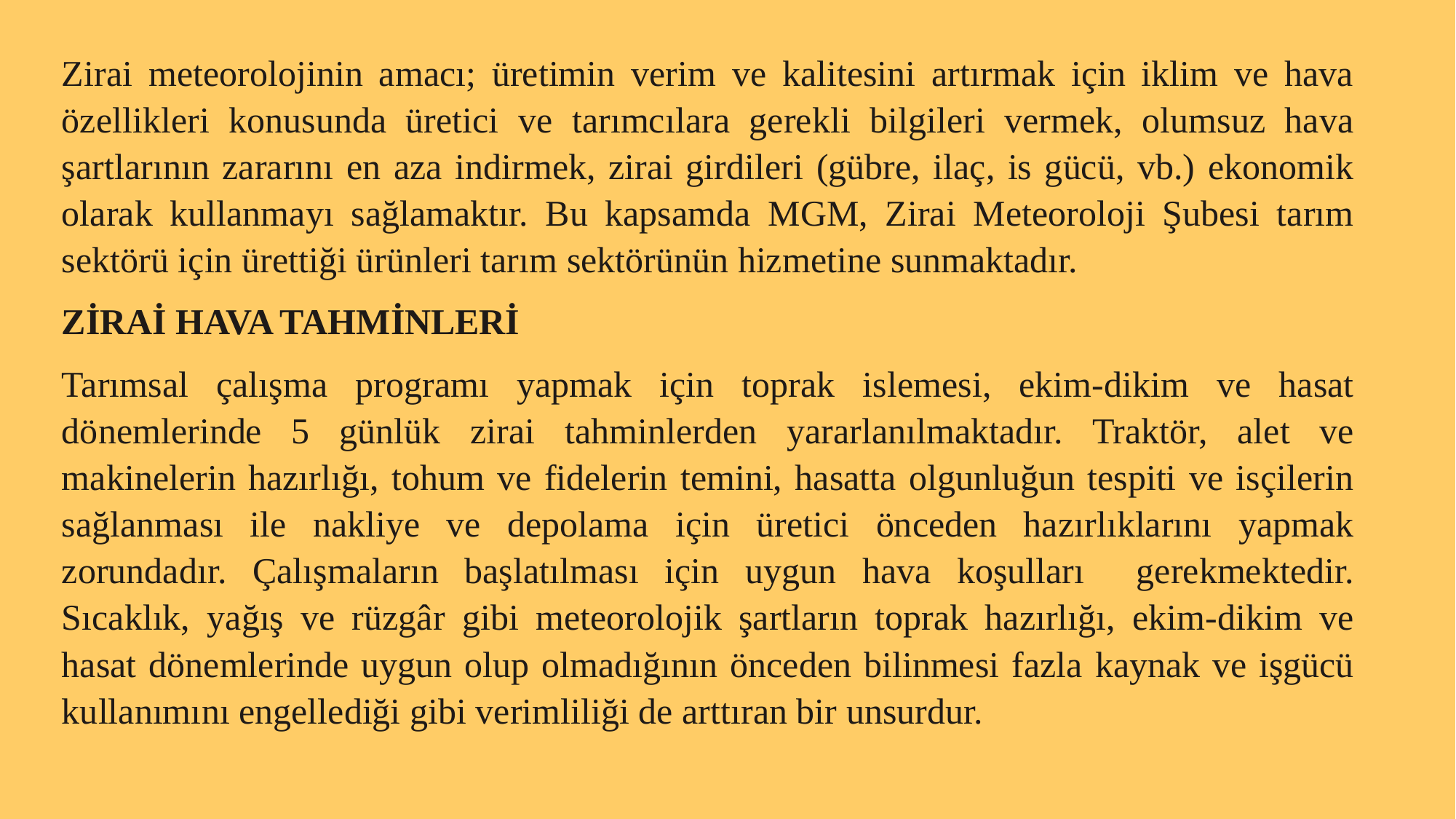

Zirai meteorolojinin amacı; üretimin verim ve kalitesini artırmak için iklim ve hava özellikleri konusunda üretici ve tarımcılara gerekli bilgileri vermek, olumsuz hava şartlarının zararını en aza indirmek, zirai girdileri (gübre, ilaç, is gücü, vb.) ekonomik olarak kullanmayı sağlamaktır. Bu kapsamda MGM, Zirai Meteoroloji Şubesi tarım sektörü için ürettiği ürünleri tarım sektörünün hizmetine sunmaktadır.
ZİRAİ HAVA TAHMİNLERİ
Tarımsal çalışma programı yapmak için toprak islemesi, ekim-dikim ve hasat dönemlerinde 5 günlük zirai tahminlerden yararlanılmaktadır. Traktör, alet ve makinelerin hazırlığı, tohum ve fidelerin temini, hasatta olgunluğun tespiti ve isçilerin sağlanması ile nakliye ve depolama için üretici önceden hazırlıklarını yapmak zorundadır. Çalışmaların başlatılması için uygun hava koşulları  gerekmektedir. Sıcaklık, yağış ve rüzgâr gibi meteorolojik şartların toprak hazırlığı, ekim-dikim ve hasat dönemlerinde uygun olup olmadığının önceden bilinmesi fazla kaynak ve işgücü kullanımını engellediği gibi verimliliği de arttıran bir unsurdur.